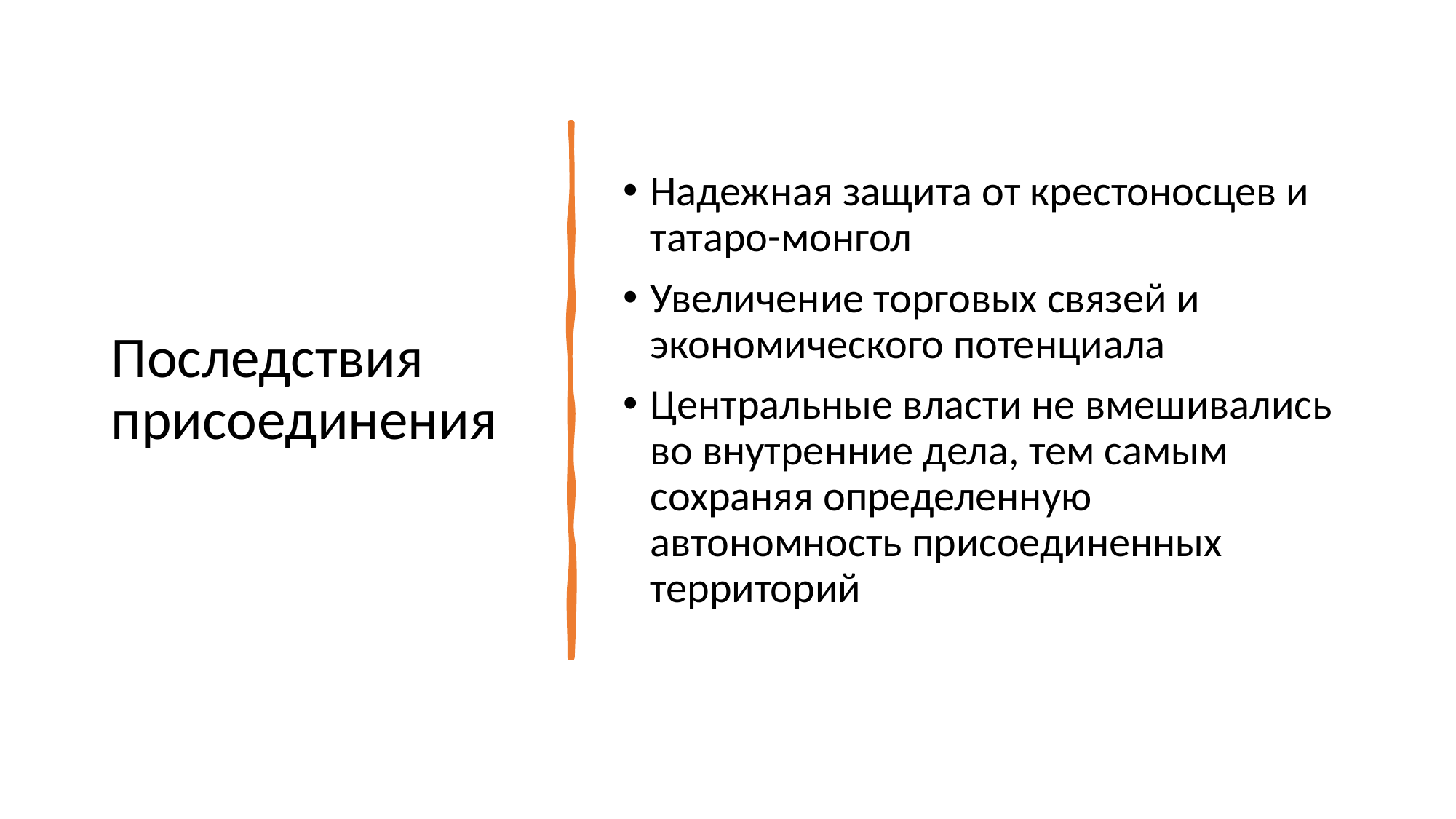

# Последствия присоединения
Надежная защита от крестоносцев и татаро-монгол
Увеличение торговых связей и экономического потенциала
Центральные власти не вмешивались во внутренние дела, тем самым сохраняя определенную автономность присоединенных территорий